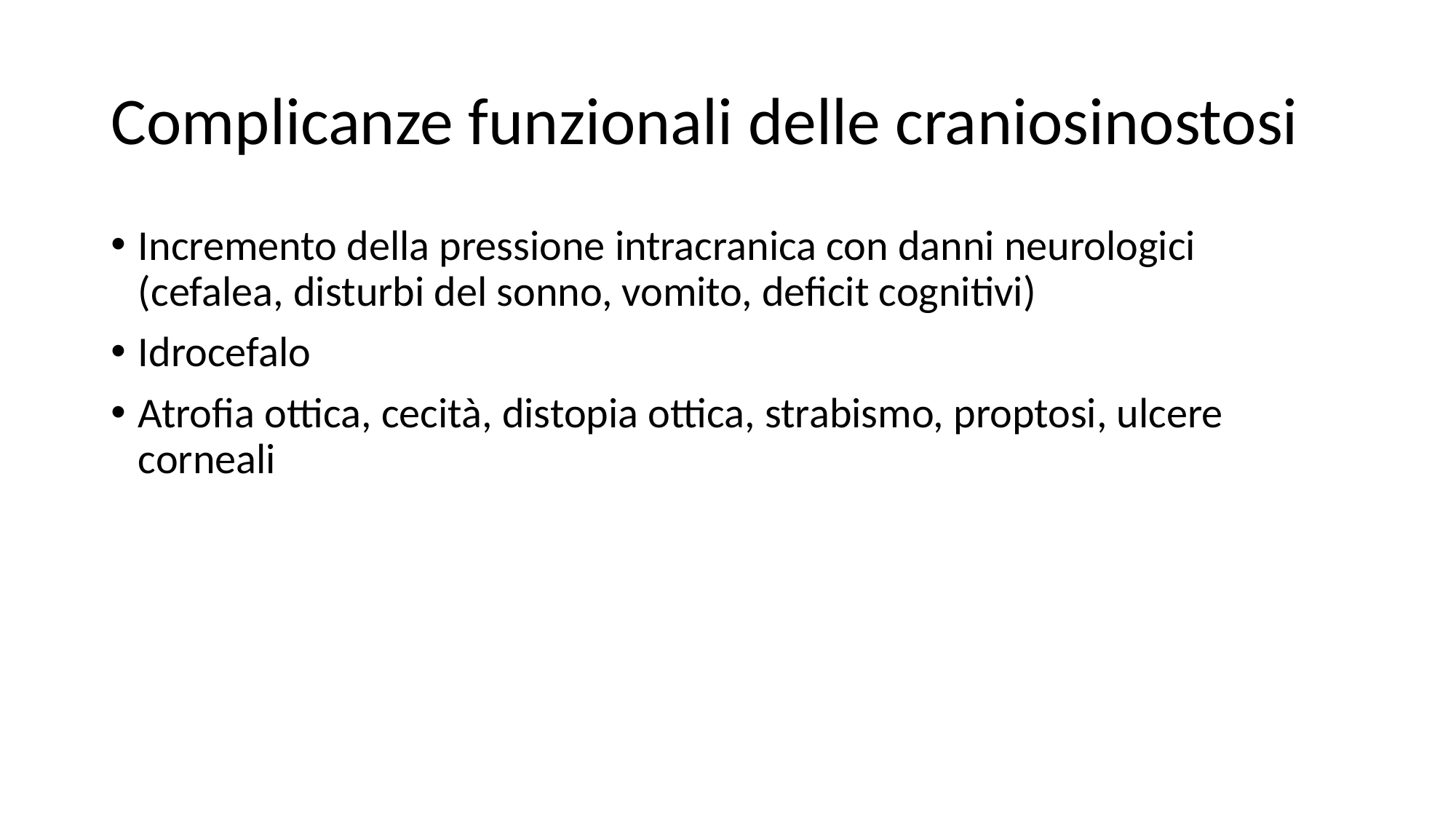

# Complicanze funzionali delle craniosinostosi
Incremento della pressione intracranica con danni neurologici (cefalea, disturbi del sonno, vomito, deficit cognitivi)
Idrocefalo
Atrofia ottica, cecità, distopia ottica, strabismo, proptosi, ulcere corneali